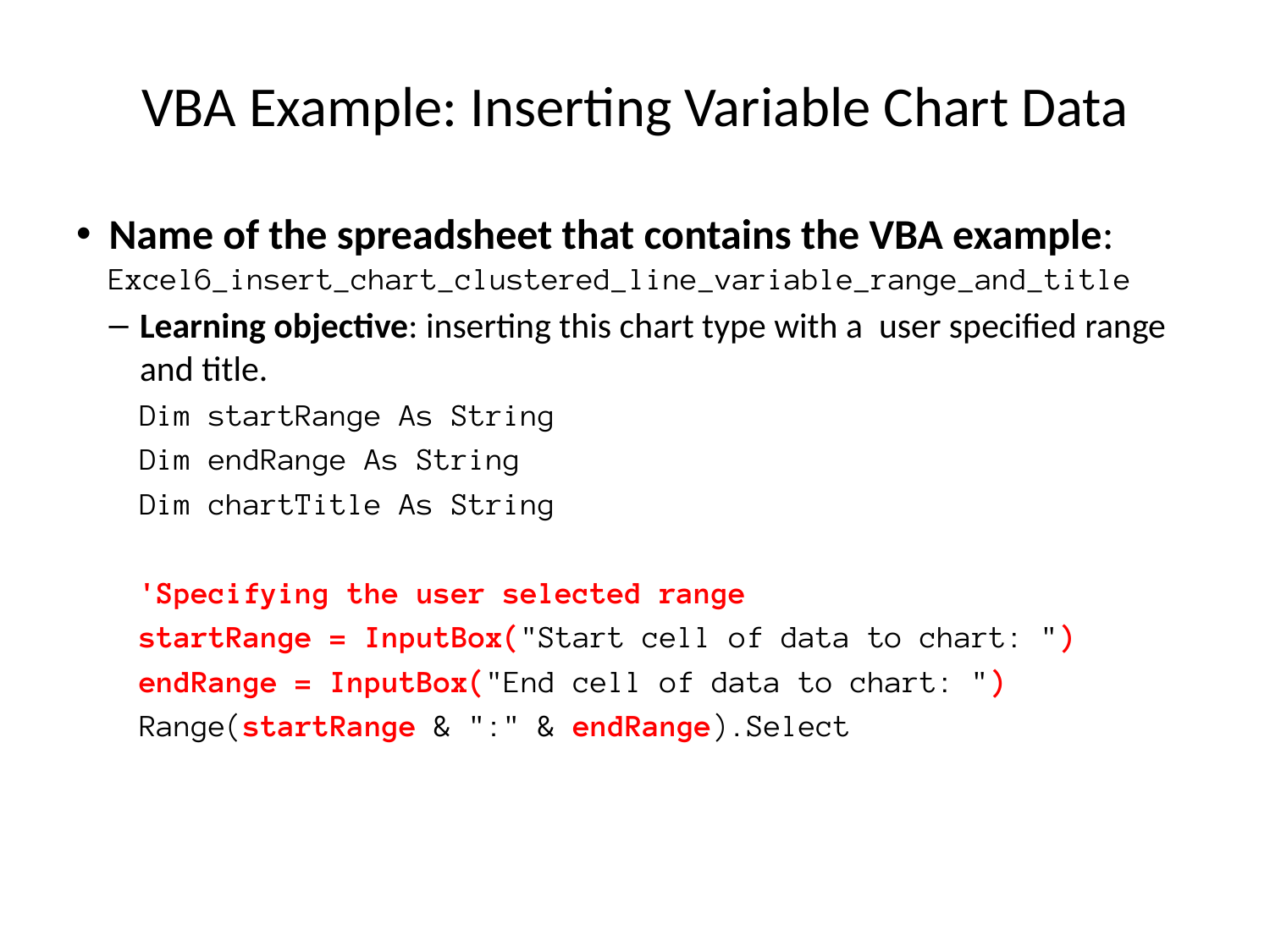

# VBA Example: Inserting Variable Chart Data
Name of the spreadsheet that contains the VBA example: Excel6_insert_chart_clustered_line_variable_range_and_title
Learning objective: inserting this chart type with a  user specified range and title.
Dim startRange As String
Dim endRange As String
Dim chartTitle As String

'Specifying the user selected range
startRange = InputBox("Start cell of data to chart: ")
endRange = InputBox("End cell of data to chart: ")
Range(startRange & ":" & endRange).Select